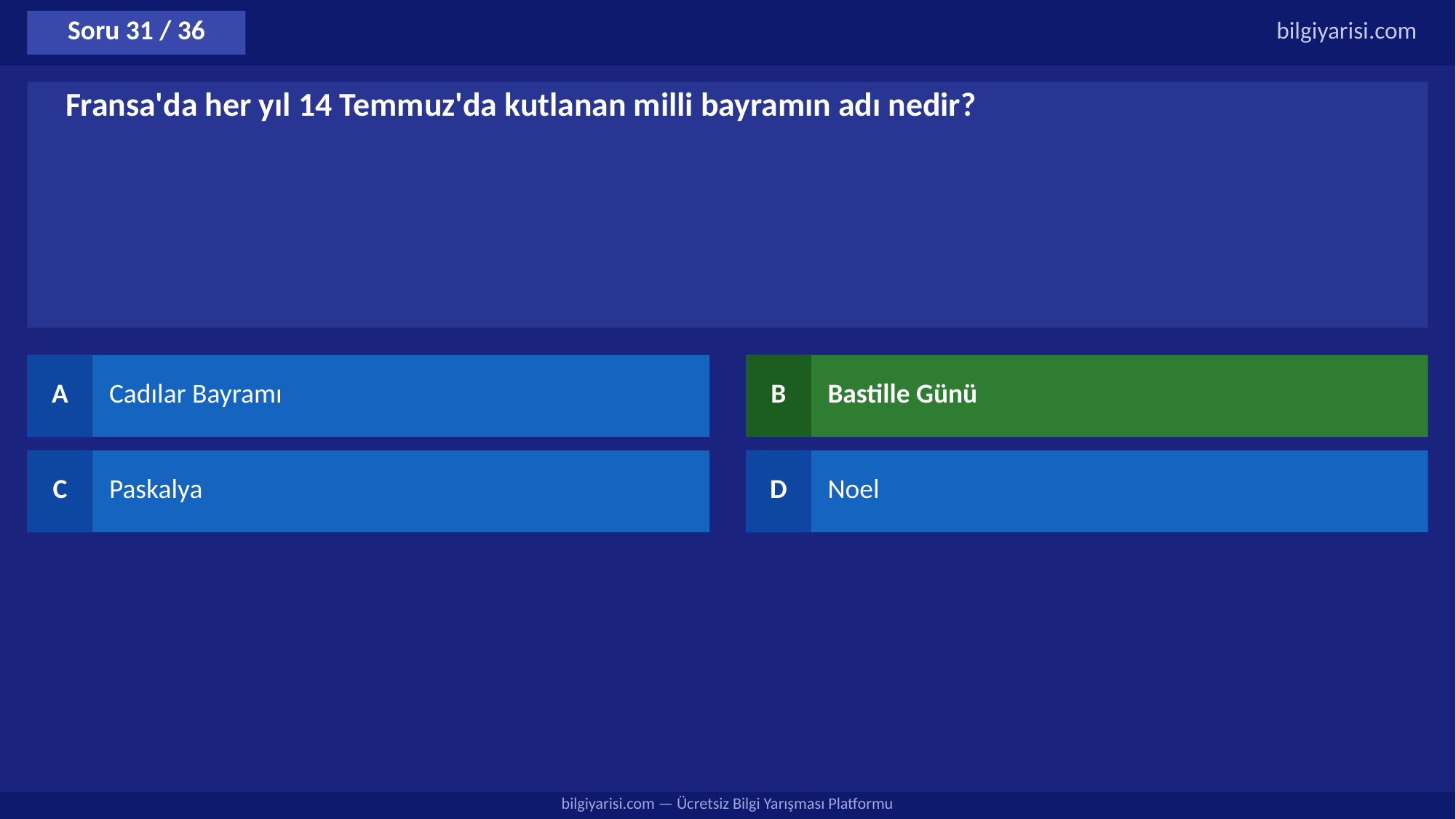

Soru 31 / 36
bilgiyarisi.com

Fransa'da her yıl 14 Temmuz'da kutlanan milli bayramın adı nedir?

A
Cadılar Bayramı

B
Bastille Günü

C
Paskalya

D
Noel
bilgiyarisi.com — Ücretsiz Bilgi Yarışması Platformu